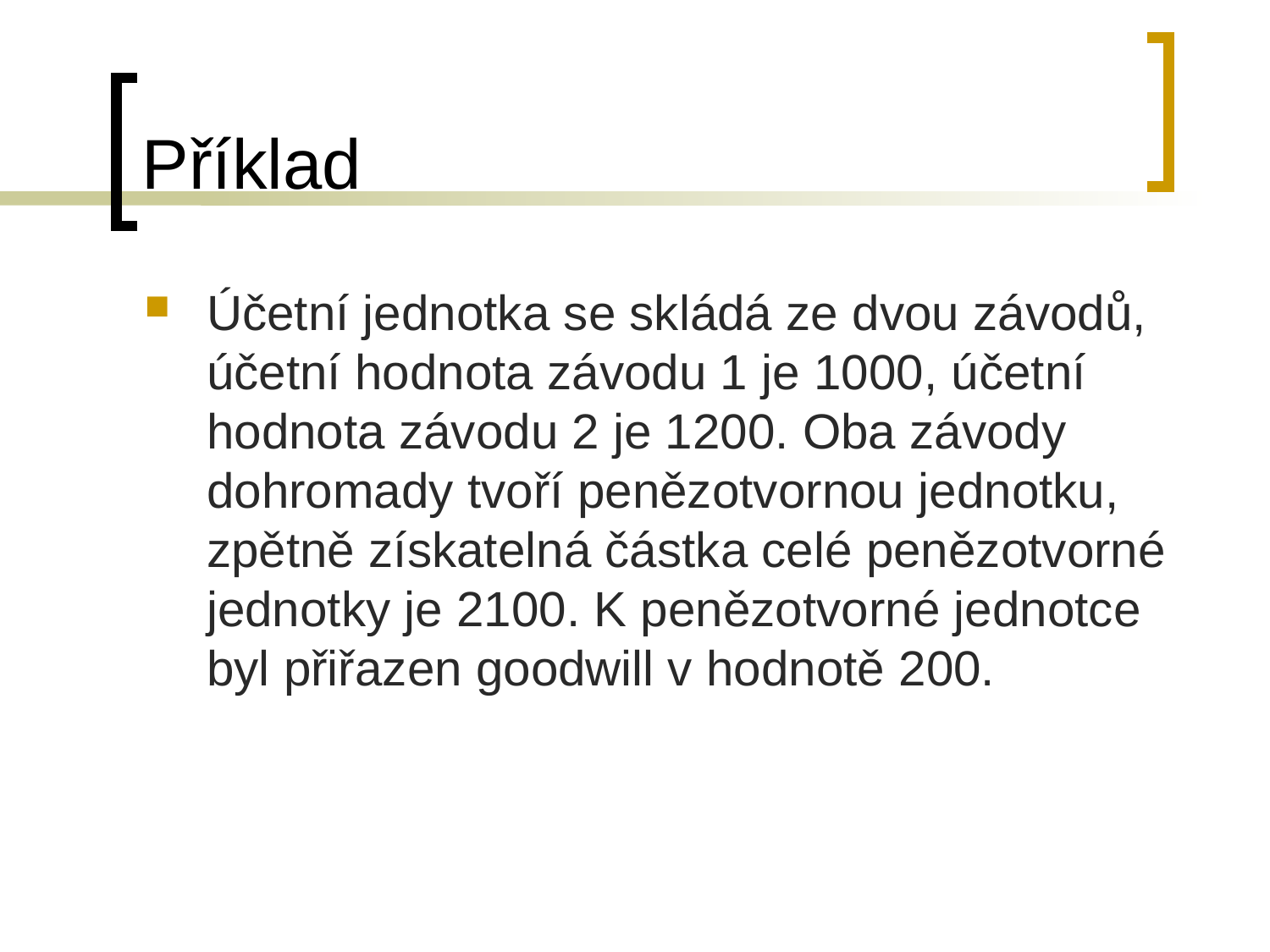

# Příklad
Účetní jednotka se skládá ze dvou závodů, účetní hodnota závodu 1 je 1000, účetní hodnota závodu 2 je 1200. Oba závody dohromady tvoří penězotvornou jednotku, zpětně získatelná částka celé penězotvorné jednotky je 2100. K penězotvorné jednotce byl přiřazen goodwill v hodnotě 200.